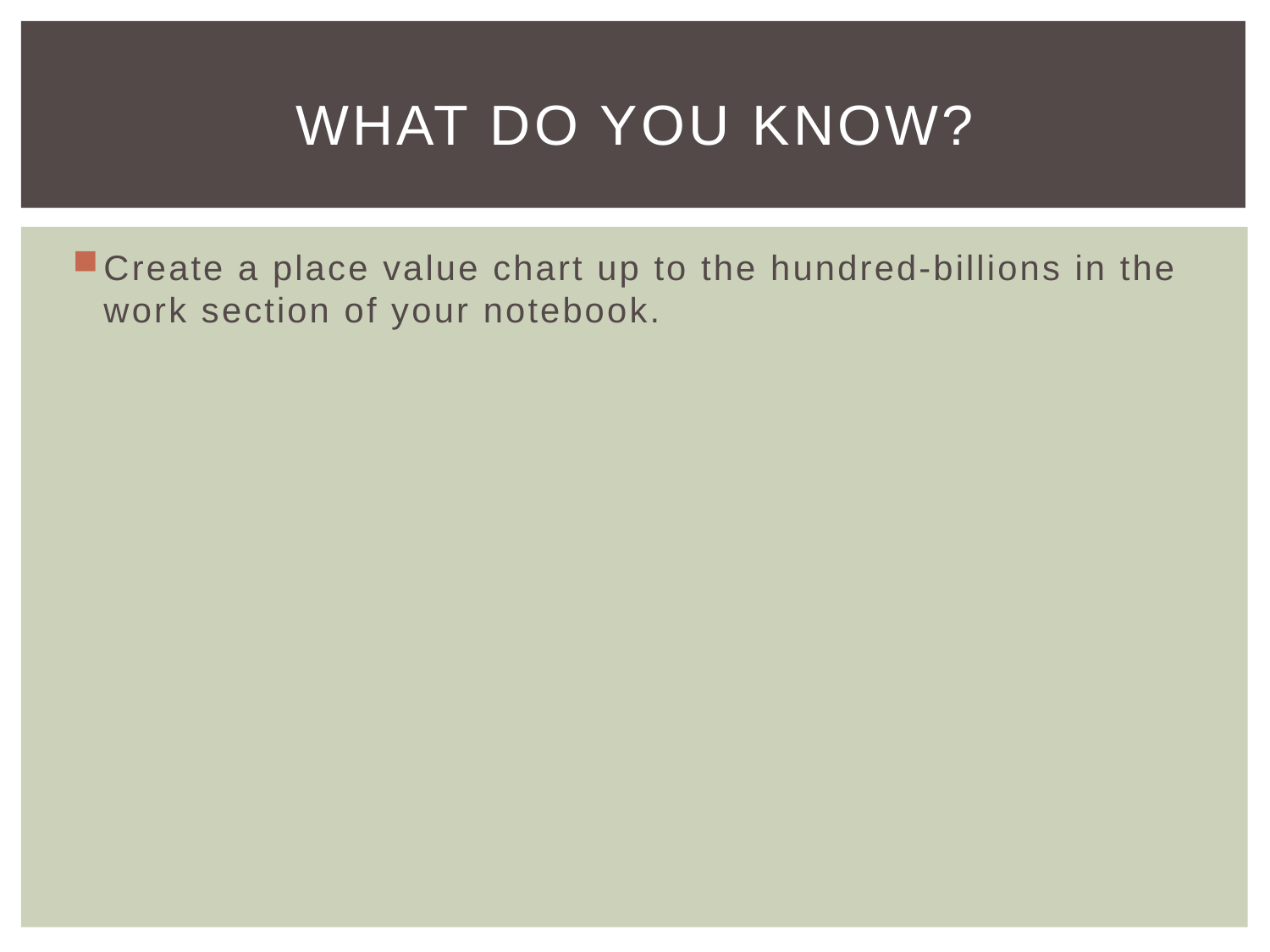

# What do you know?
Create a place value chart up to the hundred-billions in the work section of your notebook.